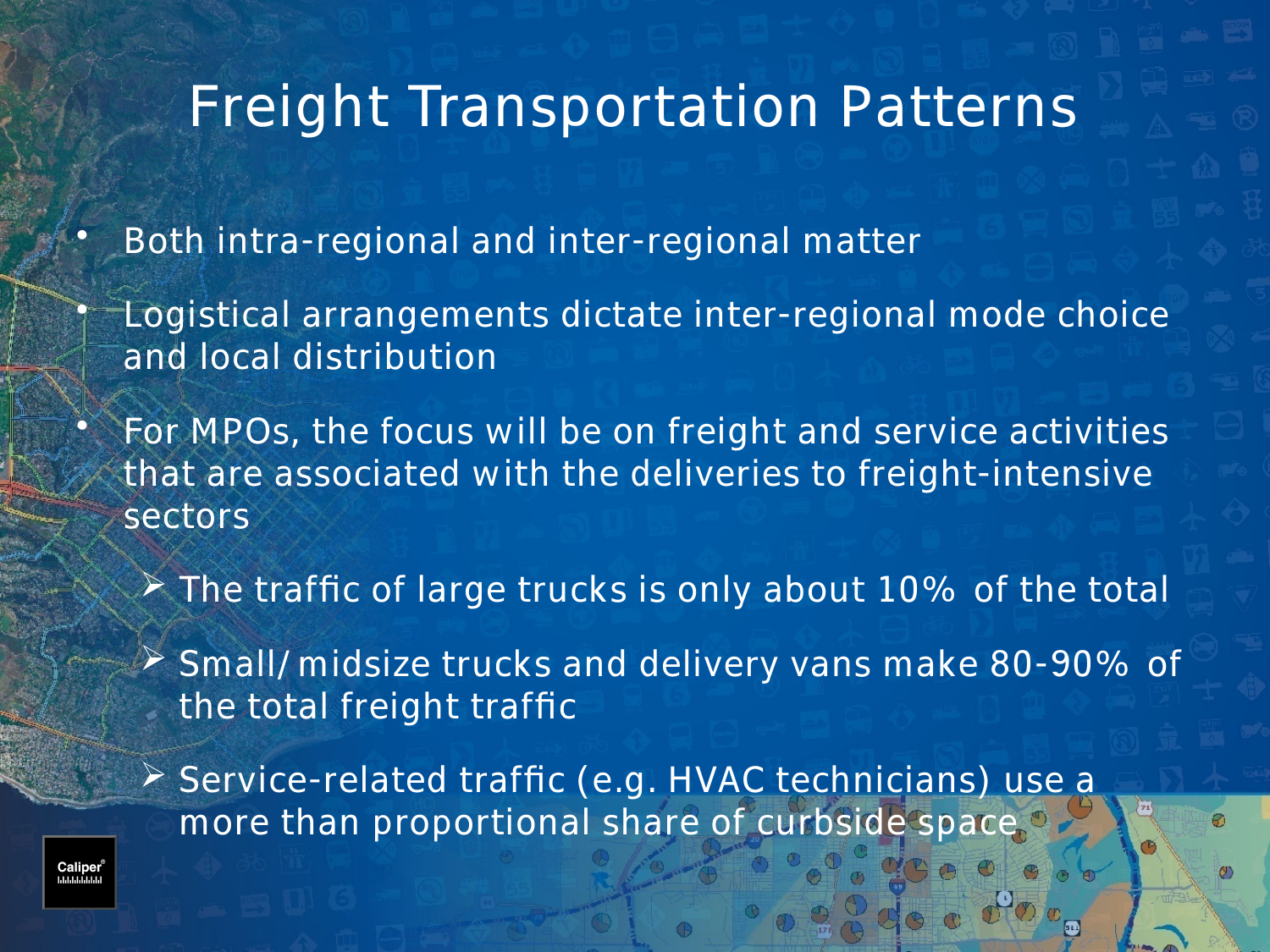

# Freight Transportation Patterns
Both intra-regional and inter-regional matter
Logistical arrangements dictate inter-regional mode choice and local distribution
For MPOs, the focus will be on freight and service activities that are associated with the deliveries to freight-intensive sectors
The traffic of large trucks is only about 10% of the total
Small/midsize trucks and delivery vans make 80-90% of the total freight traffic
Service-related traffic (e.g. HVAC technicians) use a more than proportional share of curbside space